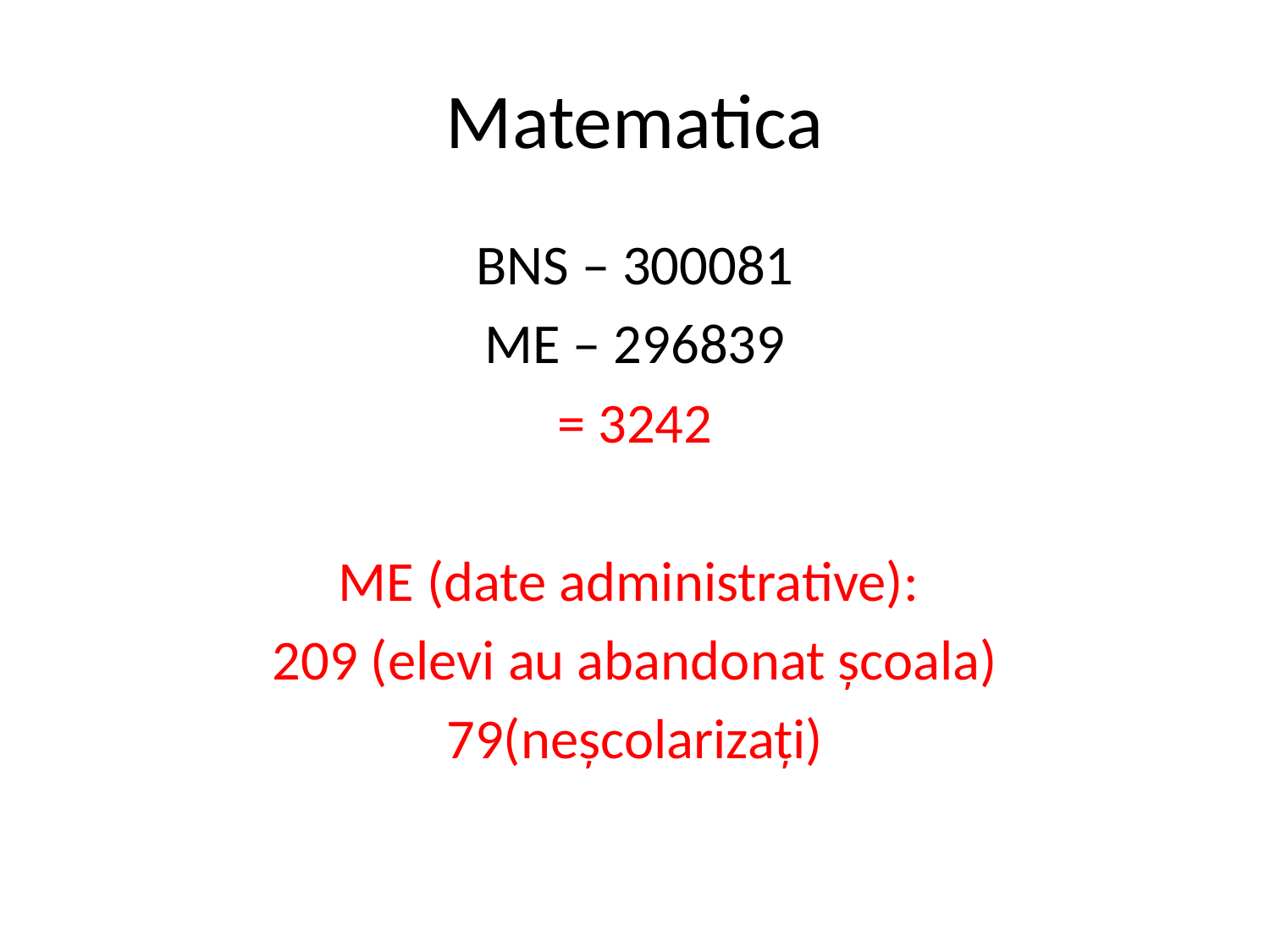

# Matematica
BNS – 300081
ME – 296839
= 3242

ME (date administrative):
209 (elevi au abandonat școala)
79(neșcolarizați)